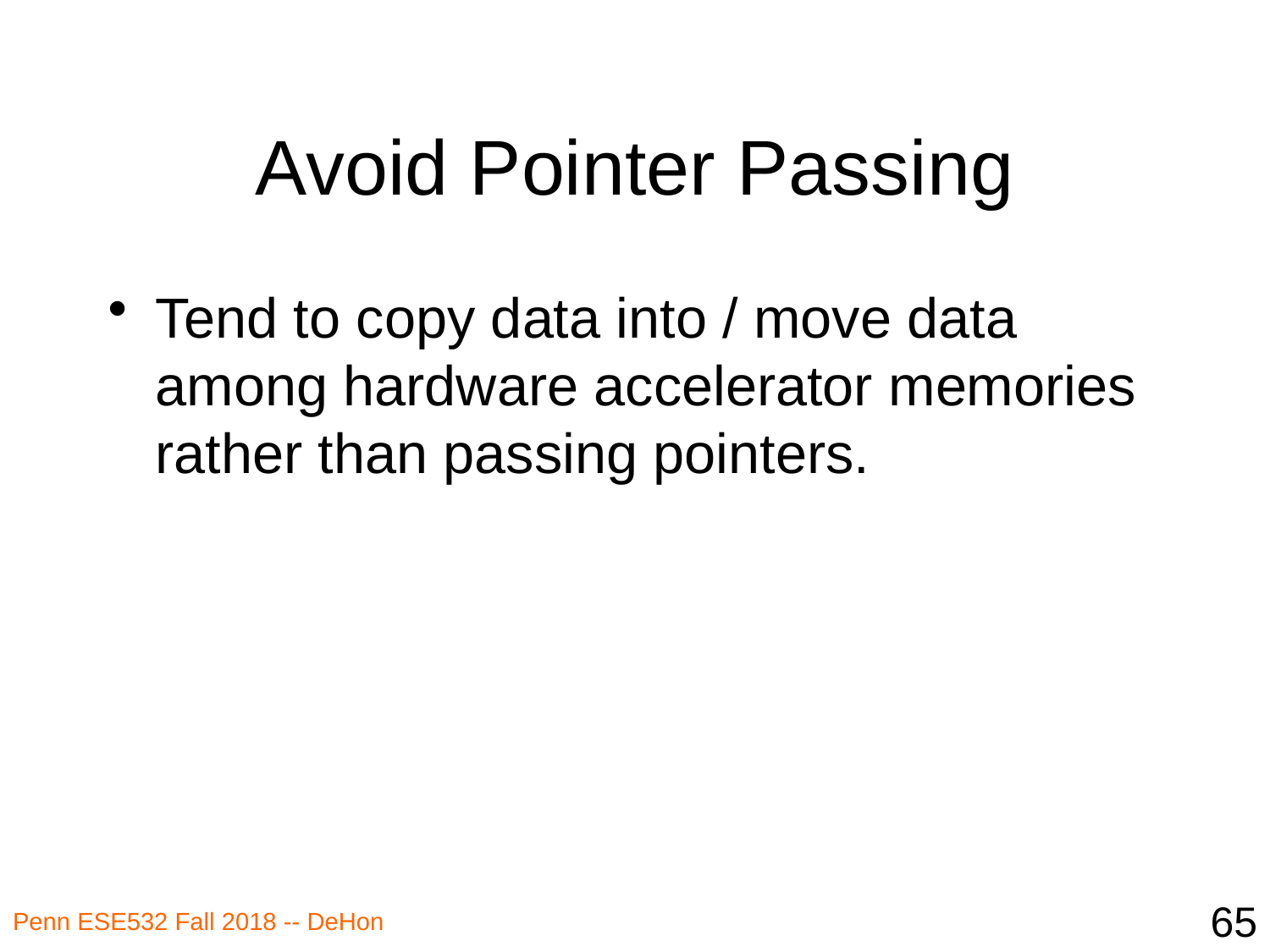

# Avoid Pointer Passing
Tend to copy data into / move data among hardware accelerator memories rather than passing pointers.
65
Penn ESE532 Fall 2018 -- DeHon